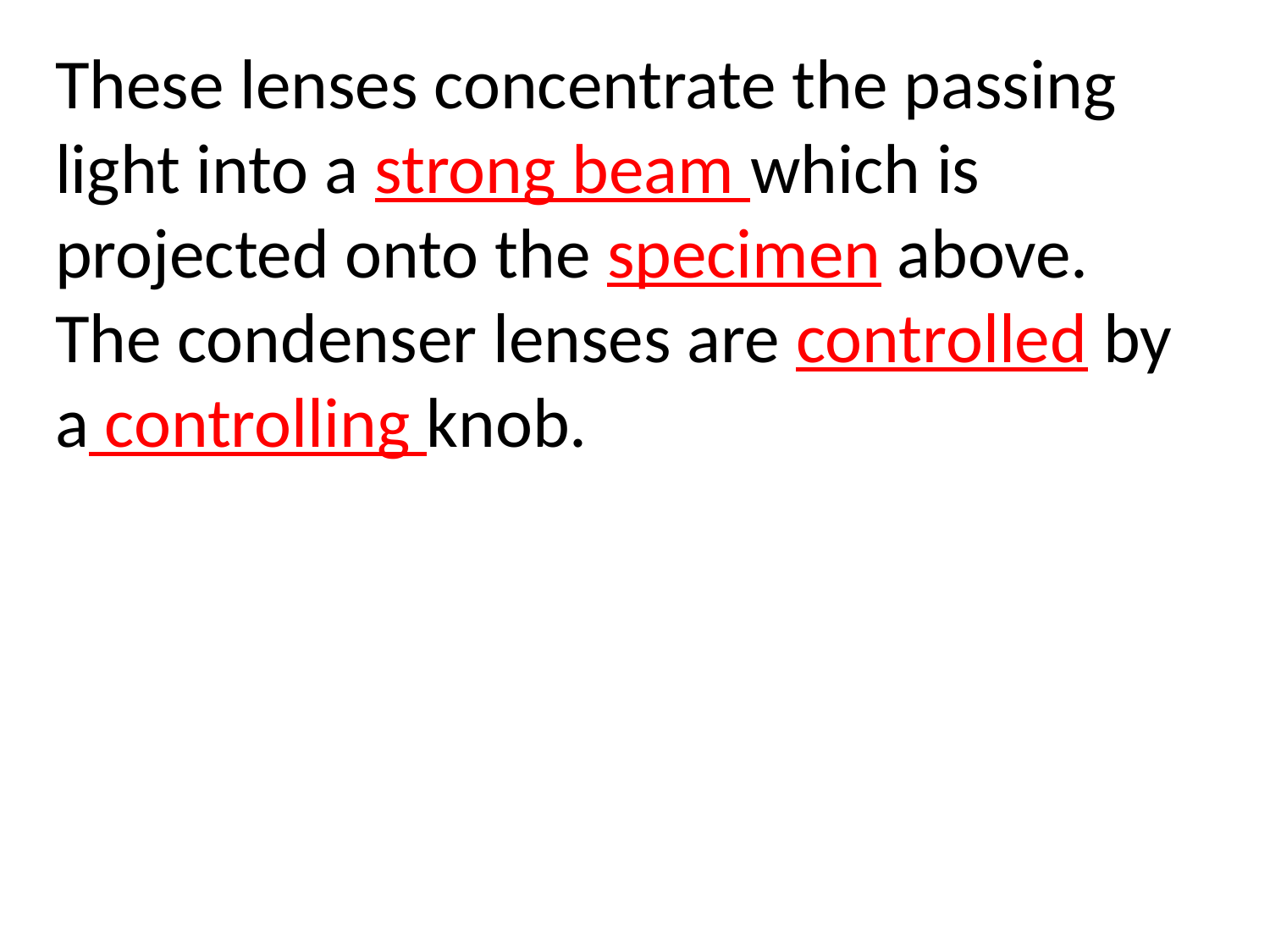

These lenses concentrate the passing light into a strong beam which is projected onto the specimen above. The condenser lenses are controlled by a controlling knob.